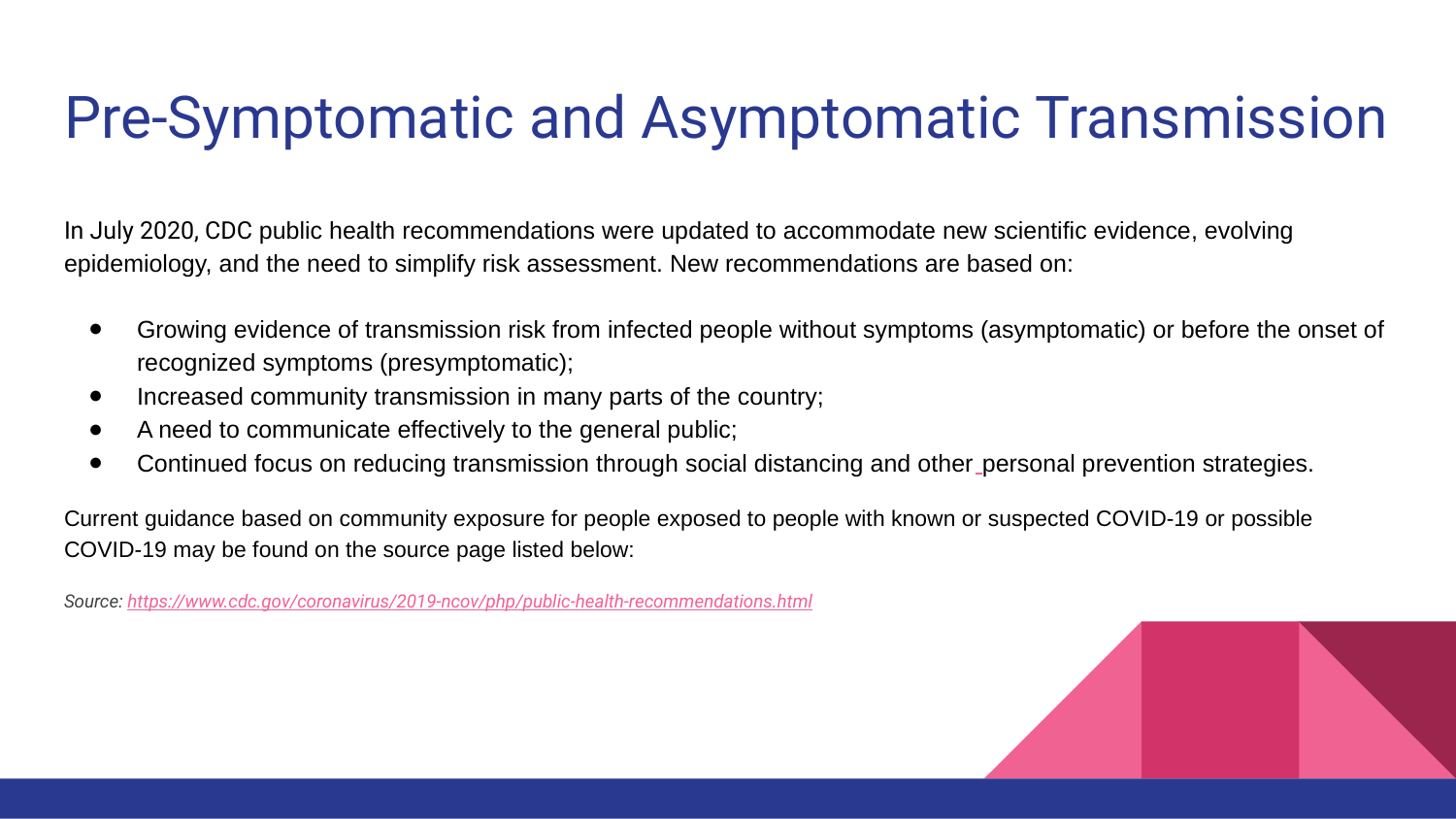

# Pre-Symptomatic and Asymptomatic Transmission
In July 2020, CDC public health recommendations were updated to accommodate new scientific evidence, evolving epidemiology, and the need to simplify risk assessment. New recommendations are based on:
Growing evidence of transmission risk from infected people without symptoms (asymptomatic) or before the onset of recognized symptoms (presymptomatic);
Increased community transmission in many parts of the country;
A need to communicate effectively to the general public;
Continued focus on reducing transmission through social distancing and other personal prevention strategies.
Current guidance based on community exposure for people exposed to people with known or suspected COVID-19 or possible COVID-19 may be found on the source page listed below:
Source: https://www.cdc.gov/coronavirus/2019-ncov/php/public-health-recommendations.html